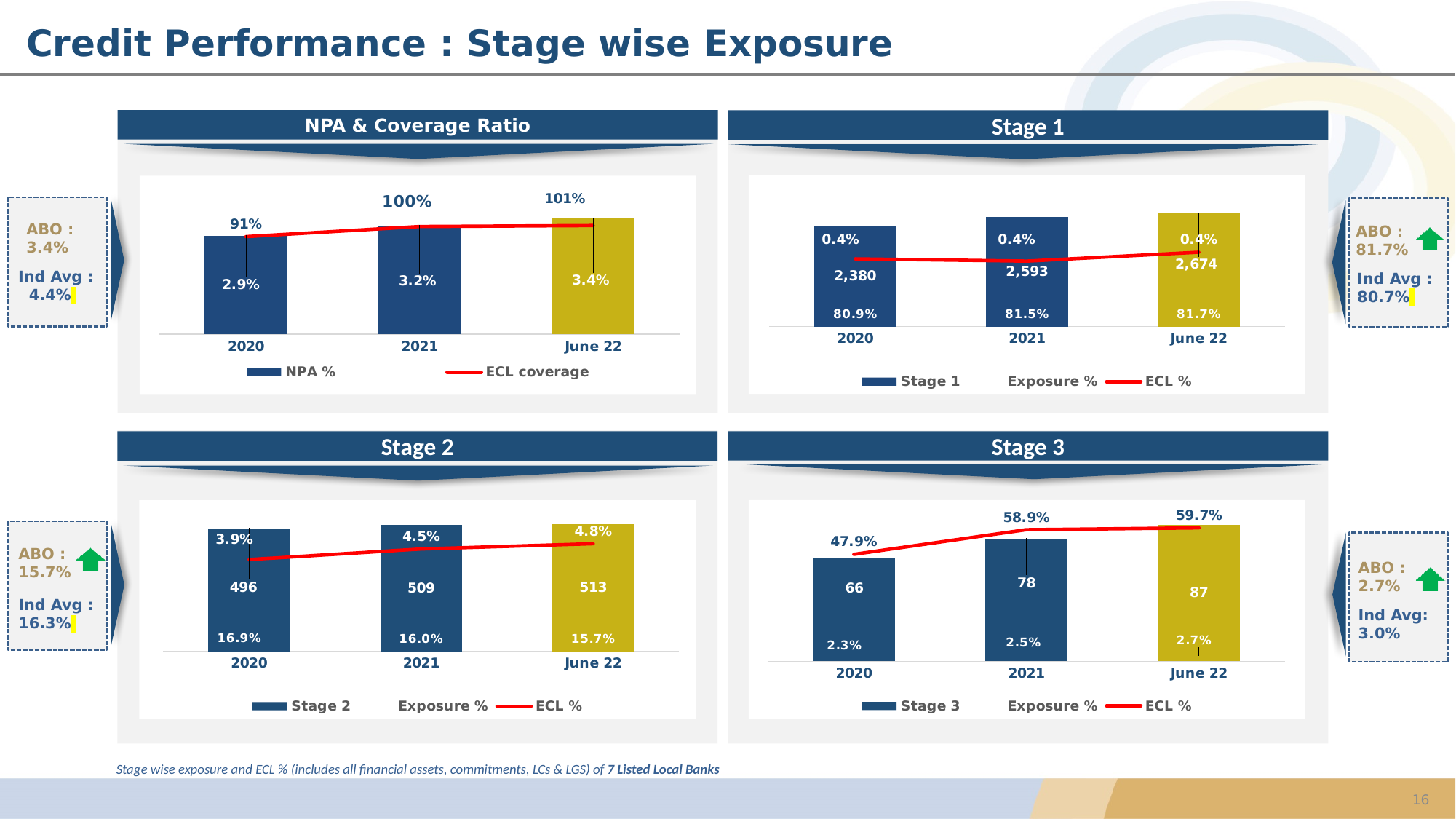

Credit Performance : Stage wise Exposure

NPA & Coverage Ratio
Stage 1

### Chart

| Category | Stage 1 | Exposure % | ECL % |
|---|---|---|---|
| 2020 | 2380.243 | 0.8088402652589299 | 0.003738693906462491 |
| 2021 | 2593.0 | 0.8152483392052057 | 0.0036157655054134936 |
| June 22 | 2674.1503229421096 | 0.8166124149341826 | 0.004104481302279285 |

### Chart

| Category | NPA % | ECL coverage |
|---|---|---|
| 2020 | 0.029159031528427897 | 0.907 |
| 2021 | 0.032 | 1.001 |
| June 22 | 0.033832145099247944 | 1.01 |

ABO :
3.4%
ABO :
81.7%

Ind Avg :
  4.4%
Ind Avg :
80.7%

Stage 2
Stage 3

### Chart

| Category | Stage 3 | Exposure % | ECL % |
|---|---|---|---|
| 2020 | 66.402 | 0.022564339562693166 | 0.47881087919038584 |
| 2021 | 78.47769855245001 | 0.024673665024886864 | 0.589051420183274 |
| June 22 | 87.438 | 0.02670117521981983 | 0.5972689219790022 |

### Chart

| Category | Stage 2 | Exposure % | ECL % |
|---|---|---|---|
| 2020 | 496.14 | 0.16859539517837696 | 0.03932357802233241 |
| 2021 | 509.1482227808499 | 0.16007799576990742 | 0.045008691219170074 |
| June 22 | 513.099 | 0.15668640984599758 | 0.047830925415952866 |

ABO :
15.7%

ABO :
2.7%

Ind Avg :
16.3%
Ind Avg:
3.0%
Stage wise exposure and ECL % (includes all financial assets, commitments, LCs & LGS) of 7 Listed Local Banks
16